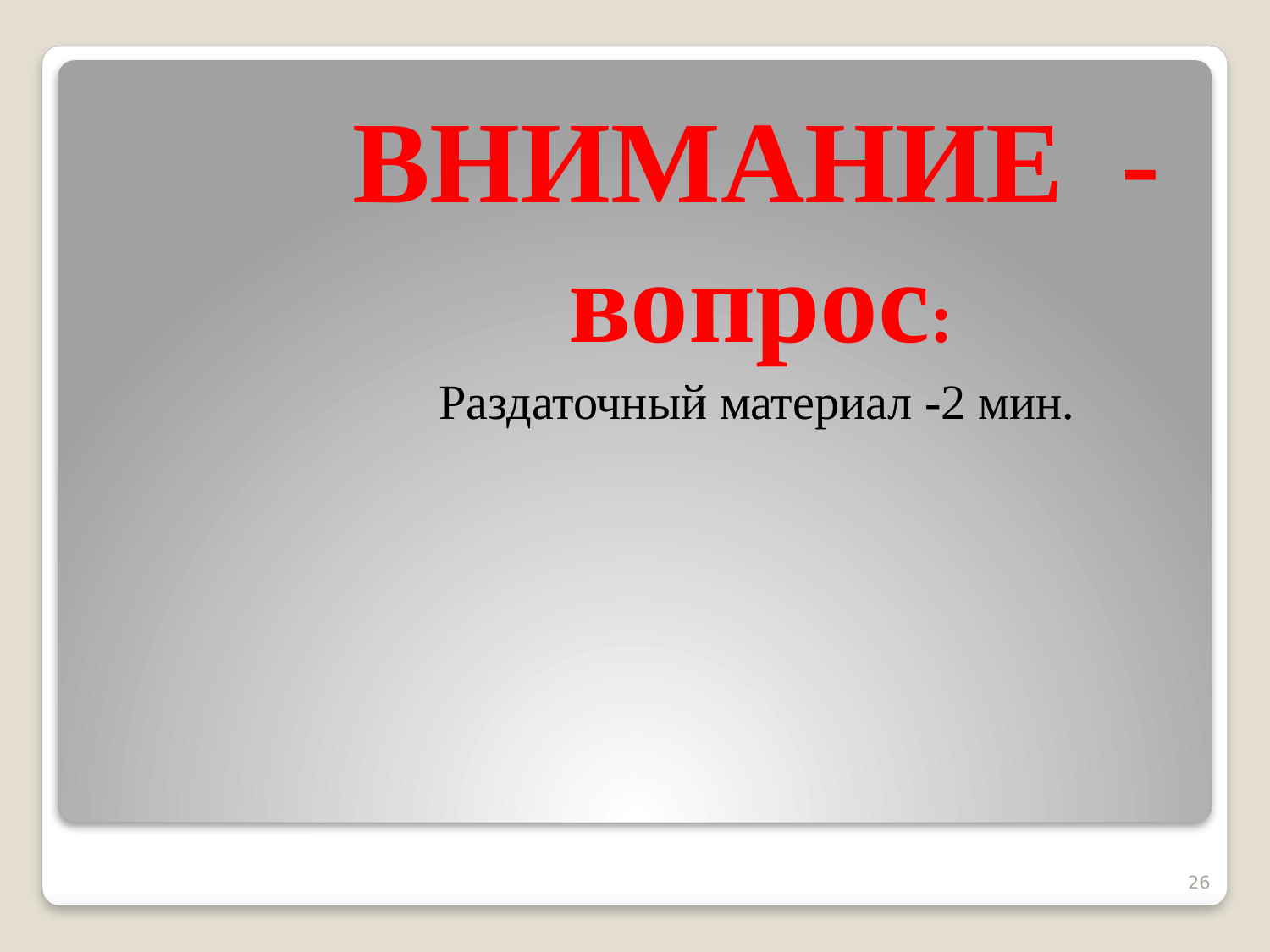

ВНИМАНИЕ  - вопрос:
Раздаточный материал -2 мин.
26